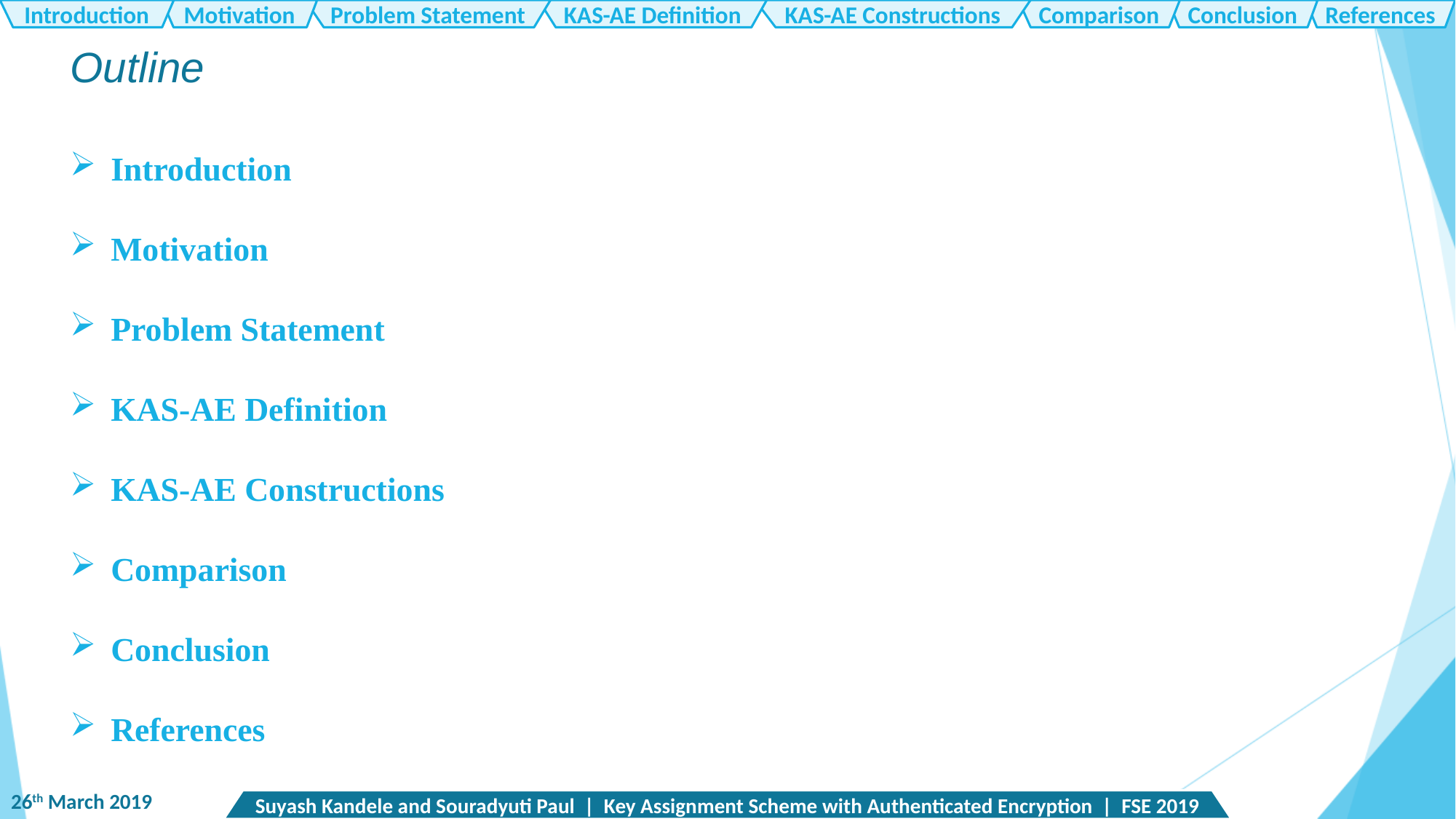

Introduction
Motivation
Problem Statement
KAS-AE Definition
KAS-AE Constructions
Comparison
Conclusion
References
Outline

Introduction

Motivation

Problem Statement

KAS-AE Definition

KAS-AE Constructions

Comparison

Conclusion

References
26th March 2019
Suyash Kandele and Souradyuti Paul  |  Key Assignment Scheme with Authenticated Encryption  |  FSE 2019